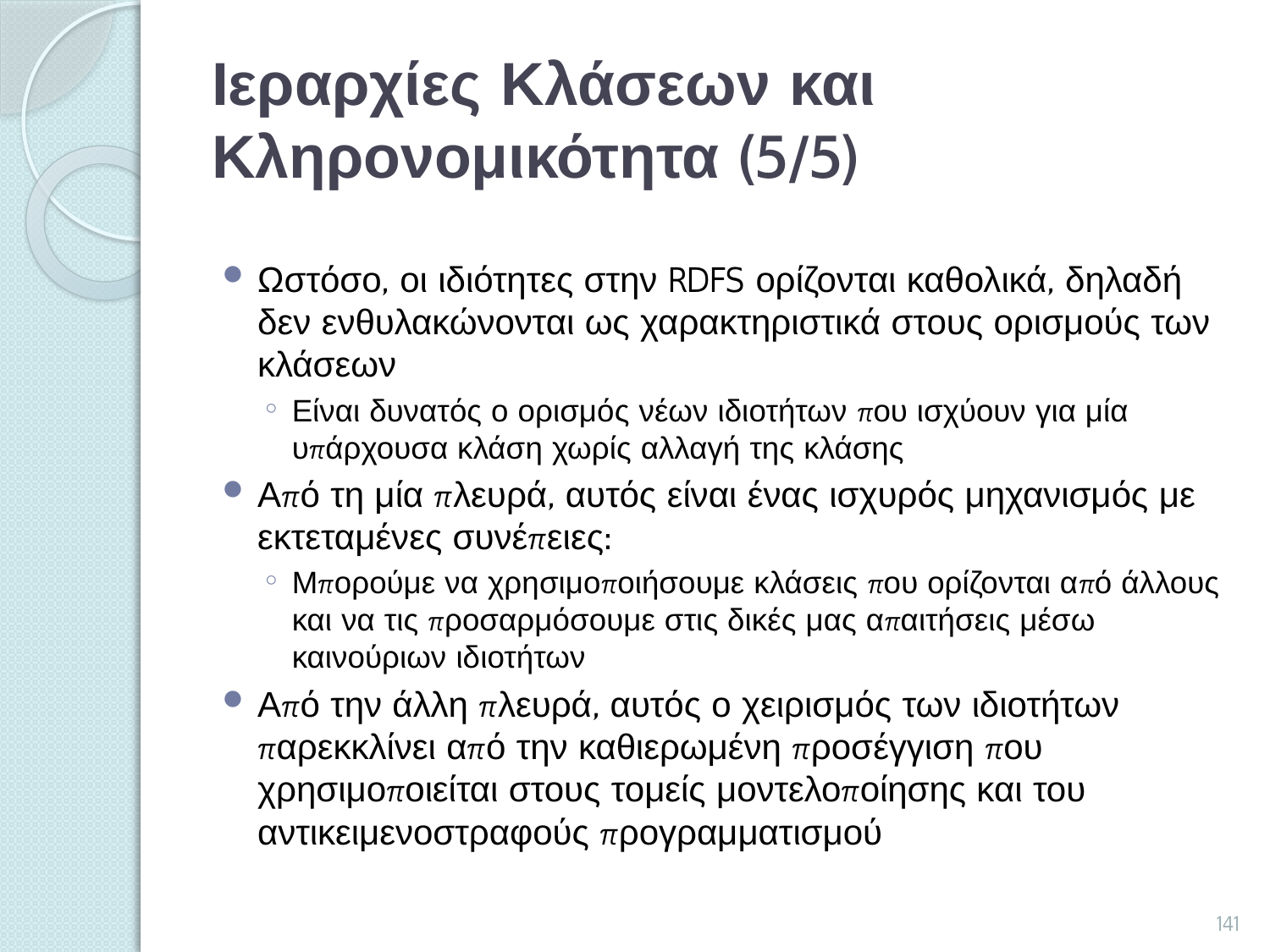

# Ιεραρχίες Κλάσεων και Κληρονομικότητα (5/5)

Ωστόσο, οι ιδιότητες στην RDFS ορίζονται καθολικά, δηλαδή δεν ενθυλακώνονται ως χαρακτηριστικά στους ορισμούς των κλάσεων
Είναι δυνατός ο ορισμός νέων ιδιοτήτων που ισχύουν για μία υπάρχουσα κλάση χωρίς αλλαγή της κλάσης
Από τη μία πλευρά, αυτός είναι ένας ισχυρός μηχανισμός με εκτεταμένες συνέπειες:
Μπορούμε να χρησιμοποιήσουμε κλάσεις που ορίζονται από άλλους και να τις προσαρμόσουμε στις δικές μας απαιτήσεις μέσω καινούριων ιδιοτήτων
Από την άλλη πλευρά, αυτός ο χειρισμός των ιδιοτήτων παρεκκλίνει από την καθιερωμένη προσέγγιση που χρησιμοποιείται στους τομείς μοντελοποίησης και του αντικειμενοστραφούς προγραμματισμού
141